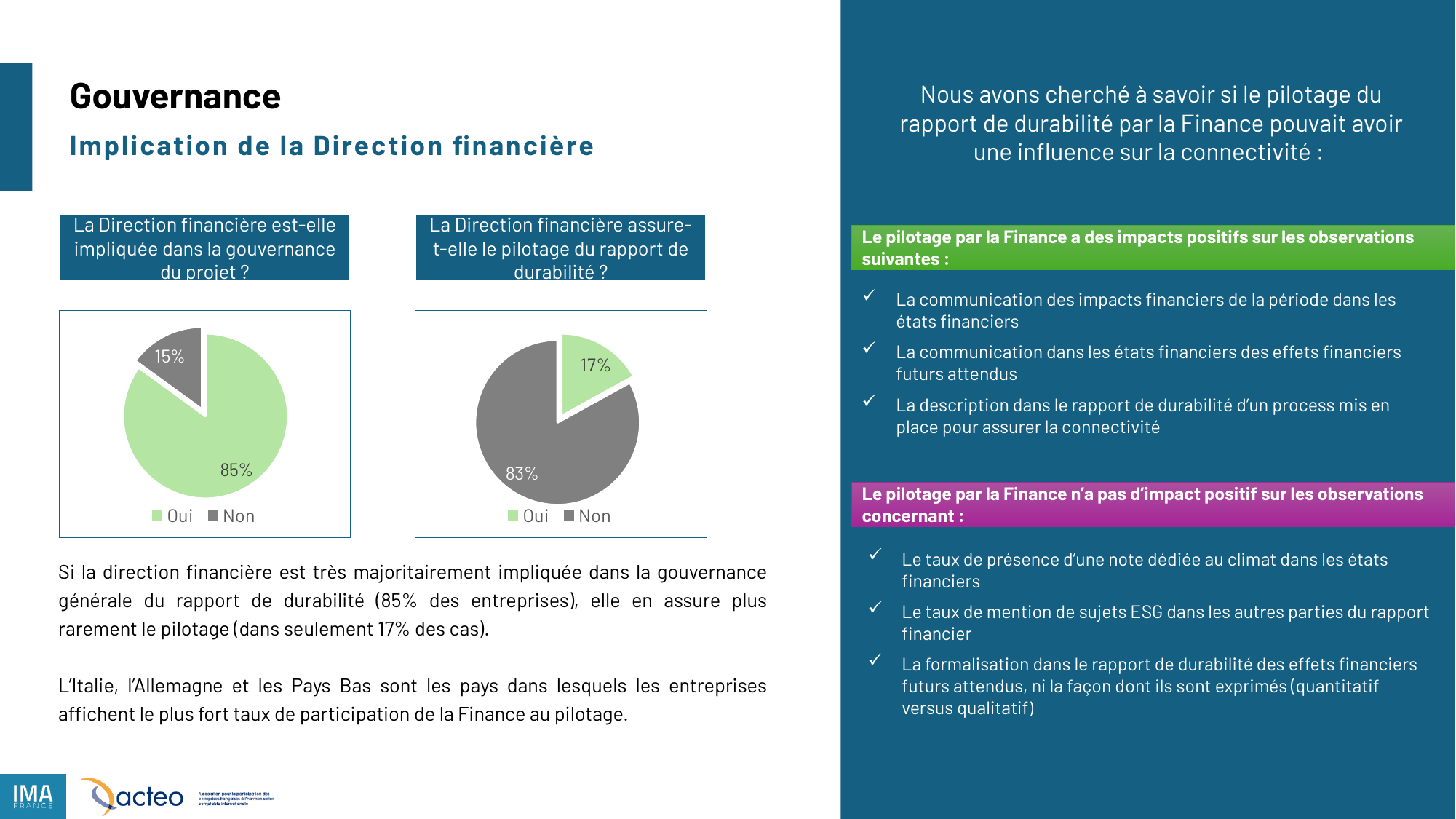

Gouvernance
Nous avons cherché à savoir si le pilotage du rapport de durabilité par la Finance pouvait avoir une influence sur la connectivité :
Implication de la Direction financière
La Direction financière est-elle impliquée dans la gouvernance du projet ?
La Direction financière assure- t-elle le pilotage du rapport de durabilité ?
Le pilotage par la Finance a des impacts positifs sur les observations suivantes :
La communication des impacts financiers de la période dans les états financiers
La communication dans les états financiers des effets financiers futurs attendus
La description dans le rapport de durabilité d’un process mis en place pour assurer la connectivité

### Chart

| Category | Ventes |
|---|---|
| Oui | 0.85 |
| Non | 0.15 |

### Chart

| Category | Ventes |
|---|---|
| Oui | 0.17 |
| Non | 0.83 |
Le pilotage par la Finance n’a pas d’impact positif sur les observations concernant :
Le taux de présence d’une note dédiée au climat dans les états financiers
Le taux de mention de sujets ESG dans les autres parties du rapport financier
La formalisation dans le rapport de durabilité des effets financiers futurs attendus, ni la façon dont ils sont exprimés (quantitatif versus qualitatif)
Si la direction financière est très majoritairement impliquée dans la gouvernance générale du rapport de durabilité (85% des entreprises), elle en assure plus rarement le pilotage (dans seulement 17% des cas).

L’Italie, l’Allemagne et les Pays Bas sont les pays dans lesquels les entreprises affichent le plus fort taux de participation de la Finance au pilotage.
25